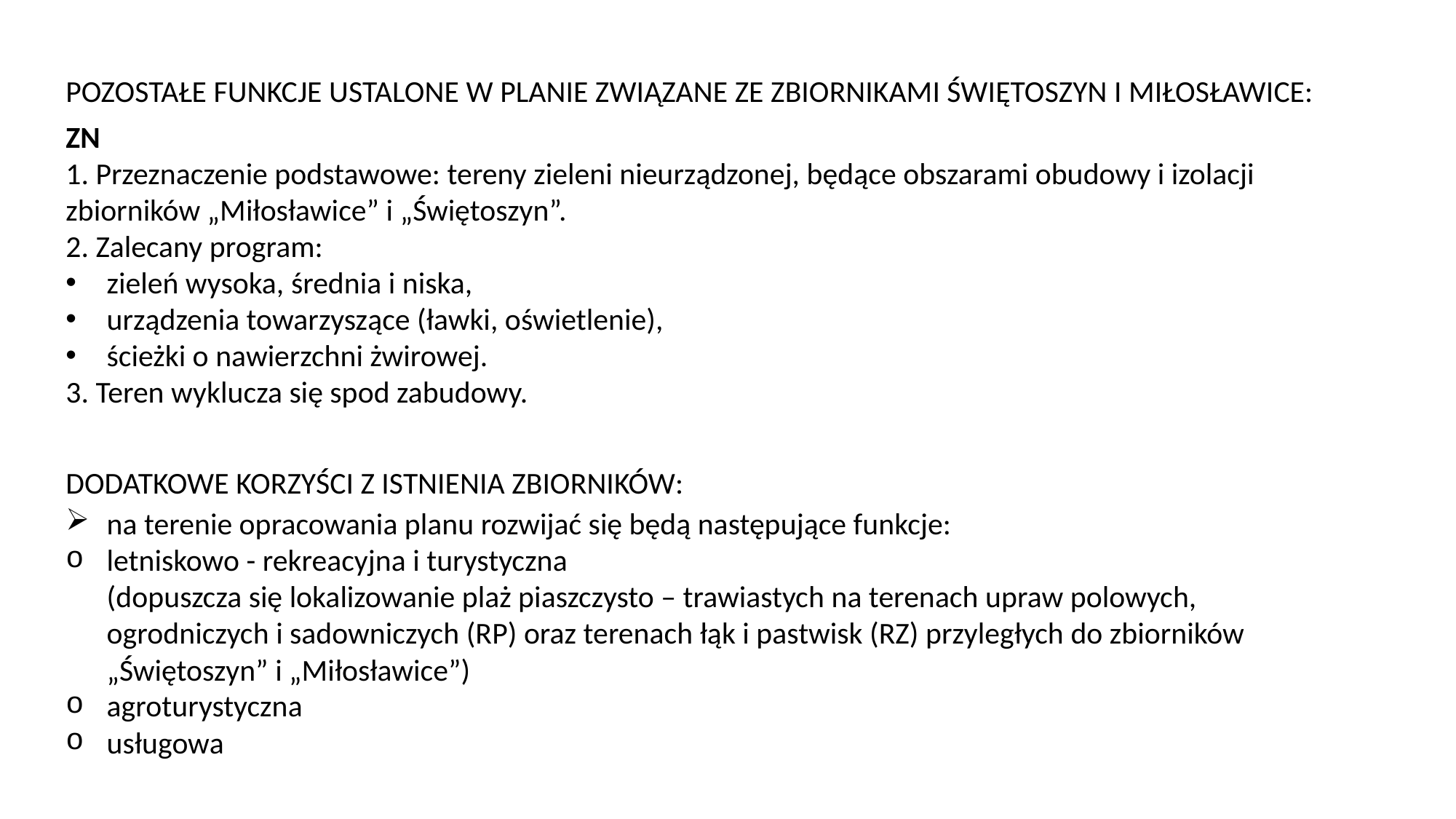

POZOSTAŁE FUNKCJE USTALONE W PLANIE ZWIĄZANE ZE ZBIORNIKAMI ŚWIĘTOSZYN I MIŁOSŁAWICE:
ZN
1. Przeznaczenie podstawowe: tereny zieleni nieurządzonej, będące obszarami obudowy i izolacji zbiorników „Miłosławice” i „Świętoszyn”.
2. Zalecany program:
zieleń wysoka, średnia i niska,
urządzenia towarzyszące (ławki, oświetlenie),
ścieżki o nawierzchni żwirowej.
3. Teren wyklucza się spod zabudowy.

DODATKOWE KORZYŚCI Z ISTNIENIA ZBIORNIKÓW:
na terenie opracowania planu rozwijać się będą następujące funkcje:
letniskowo - rekreacyjna i turystyczna
(dopuszcza się lokalizowanie plaż piaszczysto – trawiastych na terenach upraw polowych, ogrodniczych i sadowniczych (RP) oraz terenach łąk i pastwisk (RZ) przyległych do zbiorników „Świętoszyn” i „Miłosławice”)
agroturystyczna
usługowa